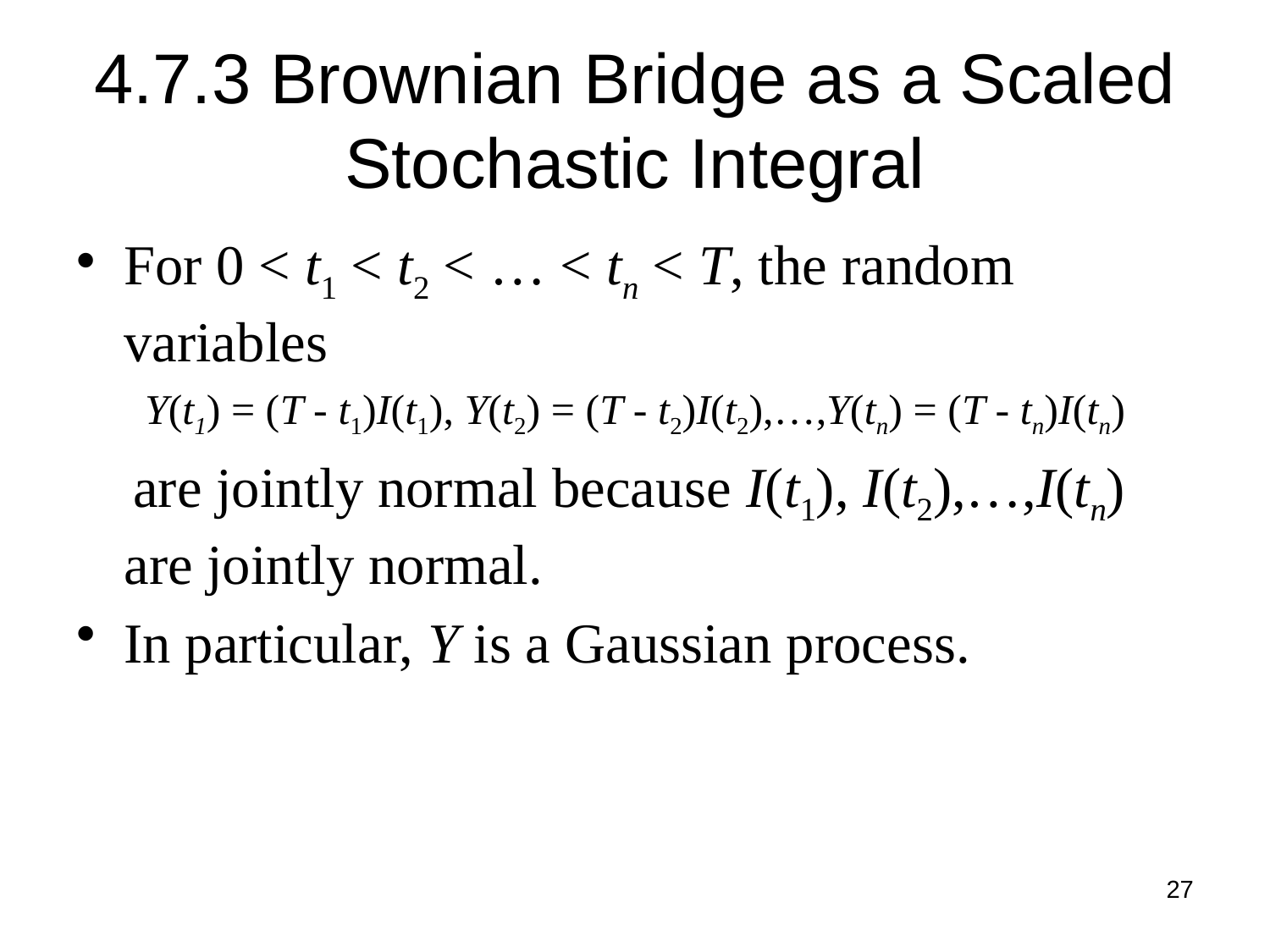

# 4.7.3 Brownian Bridge as a Scaled Stochastic Integral
For 0 < t1 < t2 < … < tn < T, the random variables
Y(t1) = (T - t1)I(t1), Y(t2) = (T - t2)I(t2),…,Y(tn) = (T - tn)I(tn)
    are jointly normal because I(t1), I(t2),…,I(tn) are jointly normal.
In particular, Y is a Gaussian process.
27